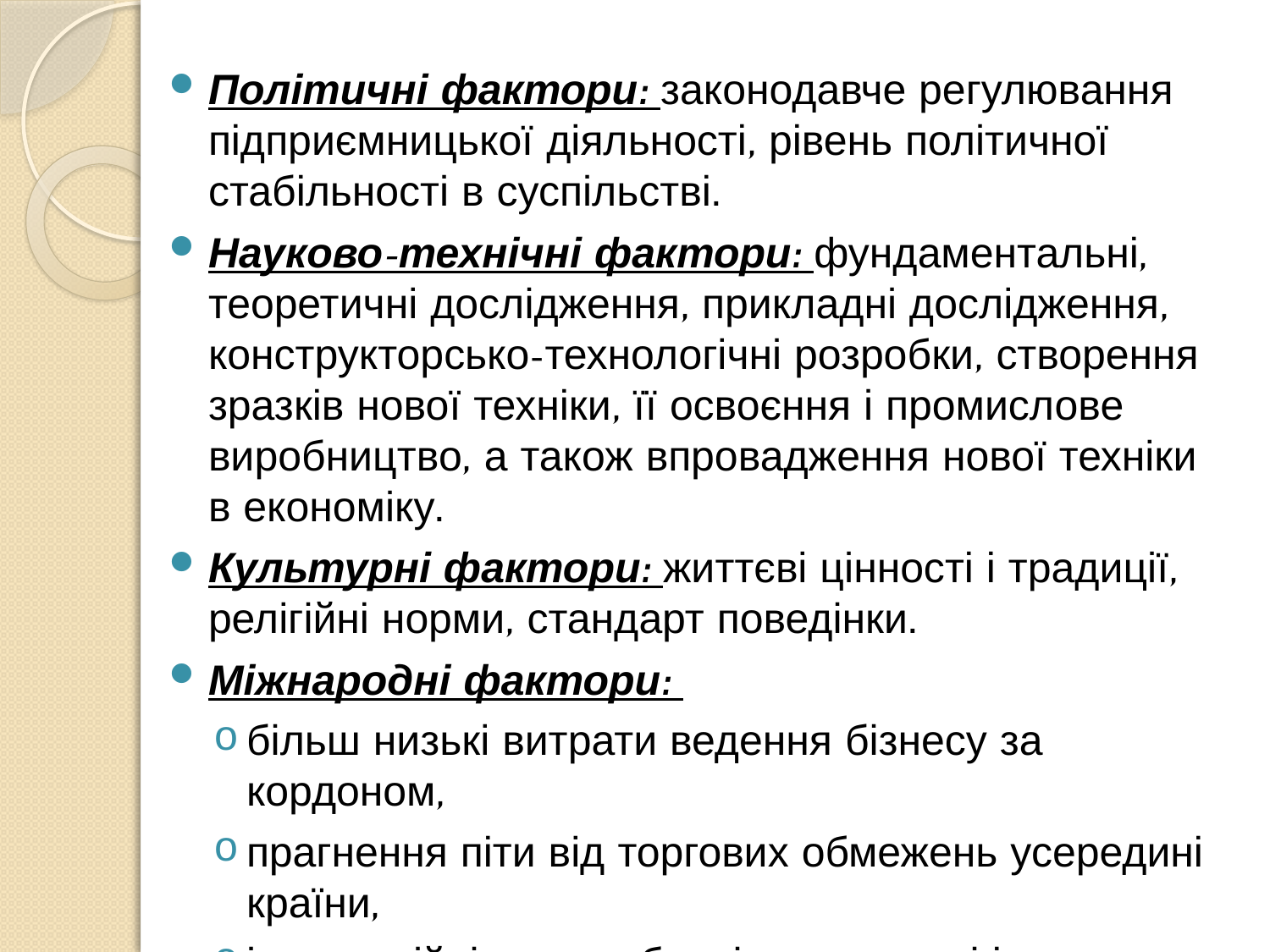

Політичні фактори: законодавче регулювання підприємницької діяльності, рівень політичної стабільності в суспільстві.
Науково-технічні фактори: фундаментальні, теоретичні дослідження, прикладні дослідження, конструкторсько-технологічні розробки, створення зразків нової техніки, її освоєння і промислове виробництво, а також впровадження нової техніки в економіку.
Культурні фактори: життєві цінності і традиції, релігійні норми, стандарт поведінки.
Міжнародні фактори:
більш низькі витрати ведення бізнесу за кордоном,
прагнення піти від торгових обмежень усередині країни,
інвестиційні та виробничі можливості інших країн.